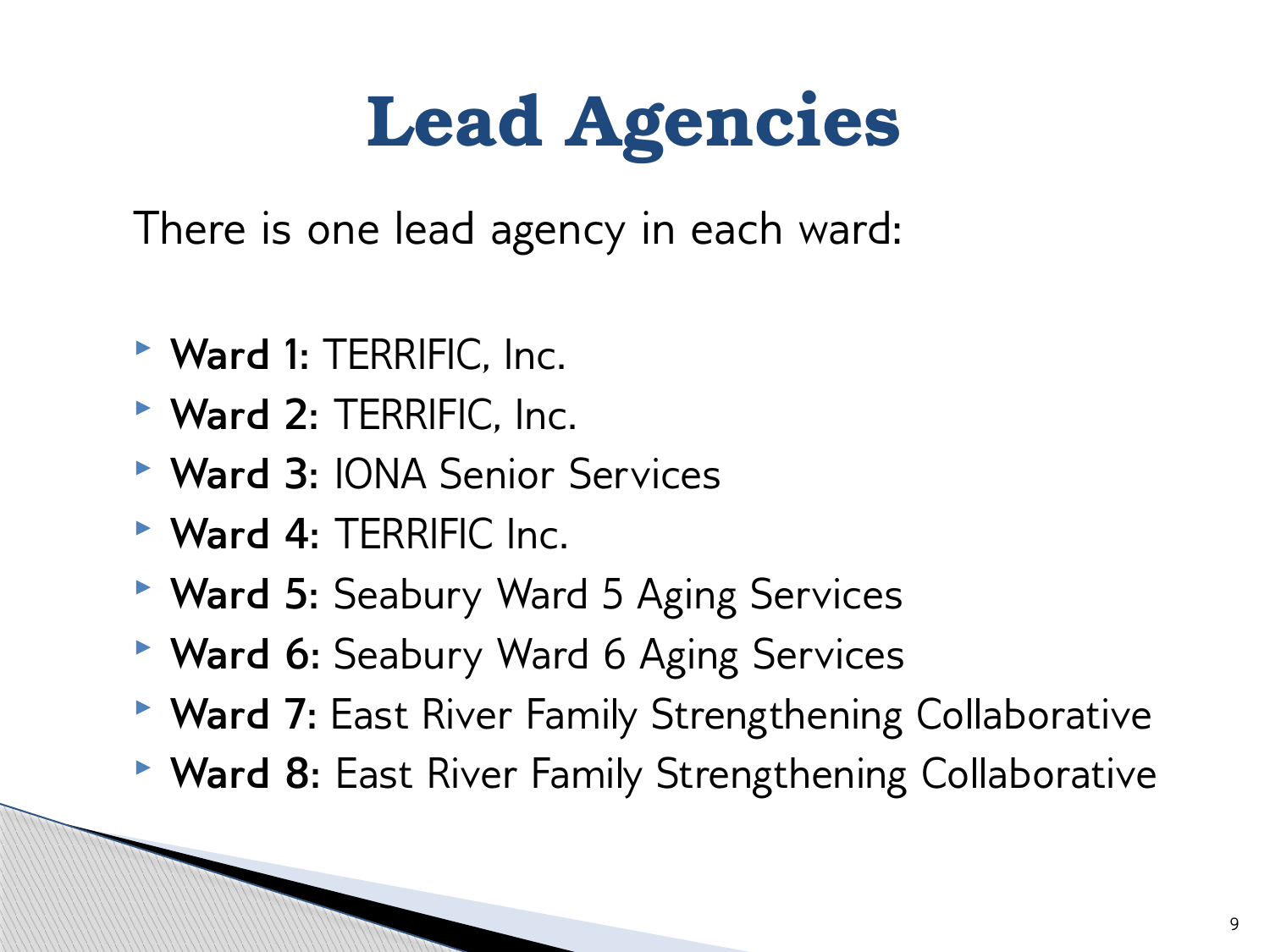

# Lead Agencies
There is one lead agency in each ward:

Ward 1: TERRIFIC, Inc.
Ward 2: TERRIFIC, Inc.
Ward 3: IONA Senior Services
Ward 4: TERRIFIC Inc.
Ward 5: Seabury Ward 5 Aging Services
Ward 6: Seabury Ward 6 Aging Services
Ward 7: East River Family Strengthening Collaborative
Ward 8: East River Family Strengthening Collaborative

9